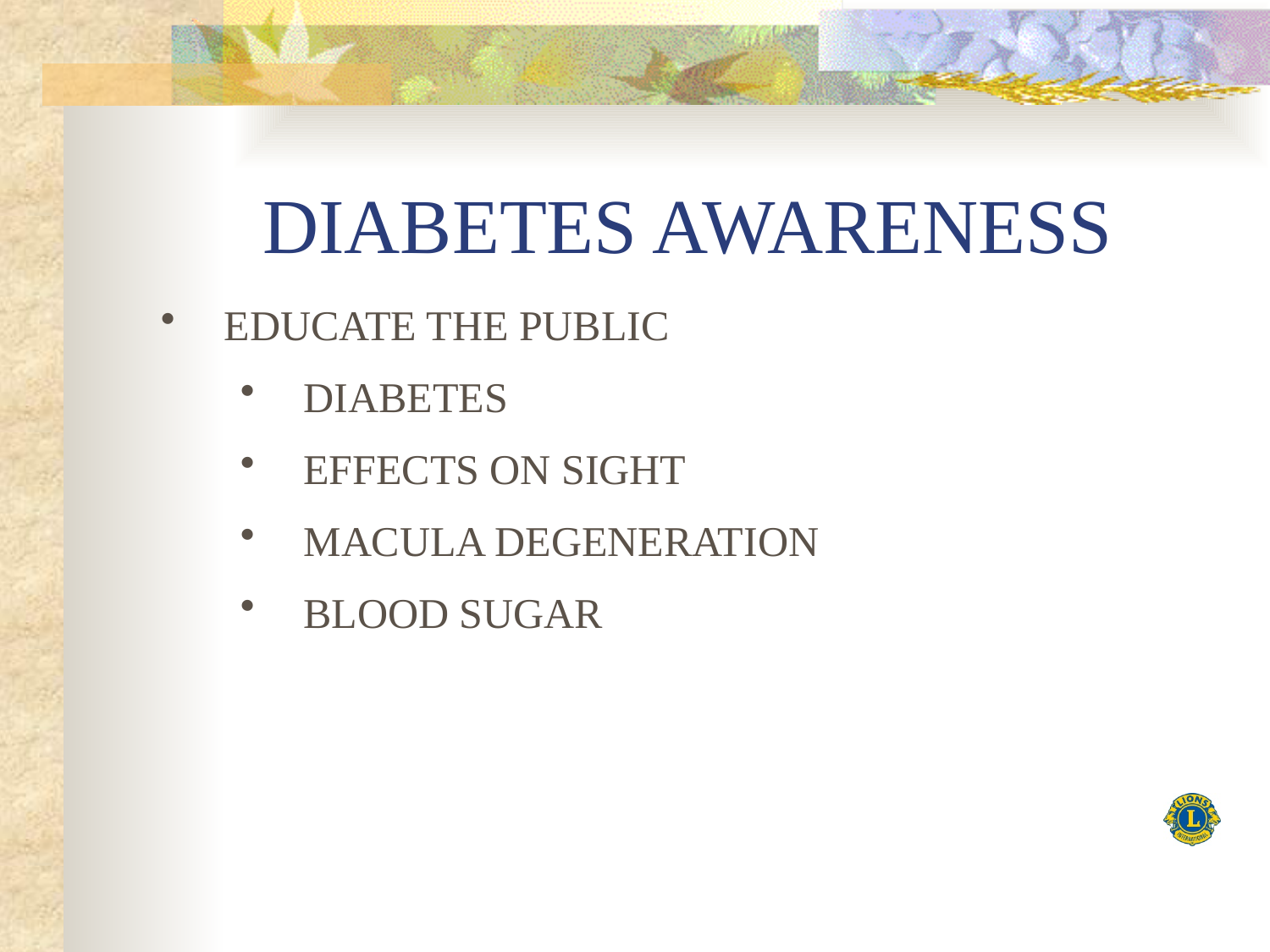

# DIABETES AWARENESS
EDUCATE THE PUBLIC
DIABETES
EFFECTS ON SIGHT
MACULA DEGENERATION
BLOOD SUGAR